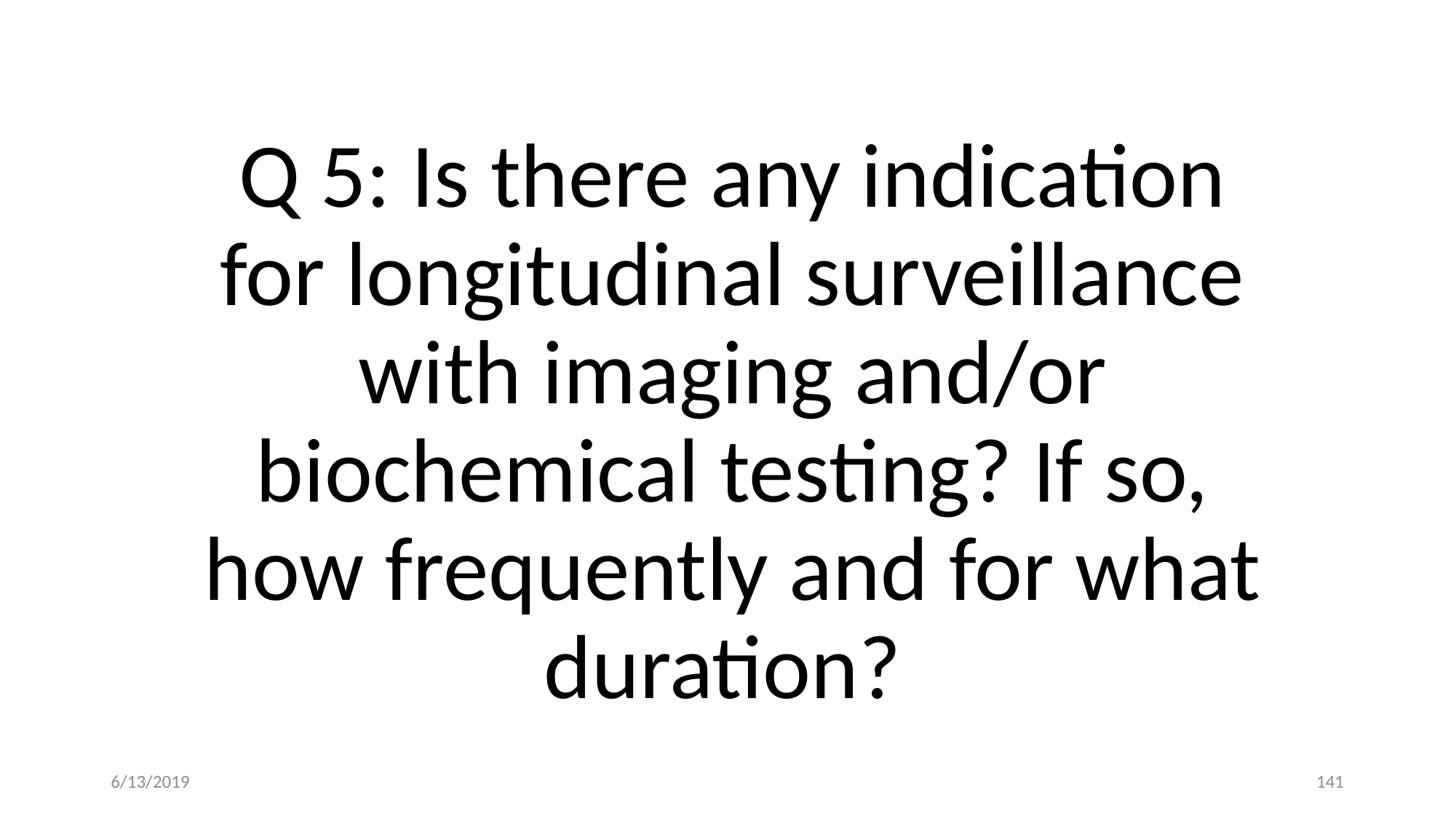

# Q 5: Is there any indication for longitudinal surveillance with imaging and/or biochemical testing? If so, how frequently and for what duration?
6/13/2019
141